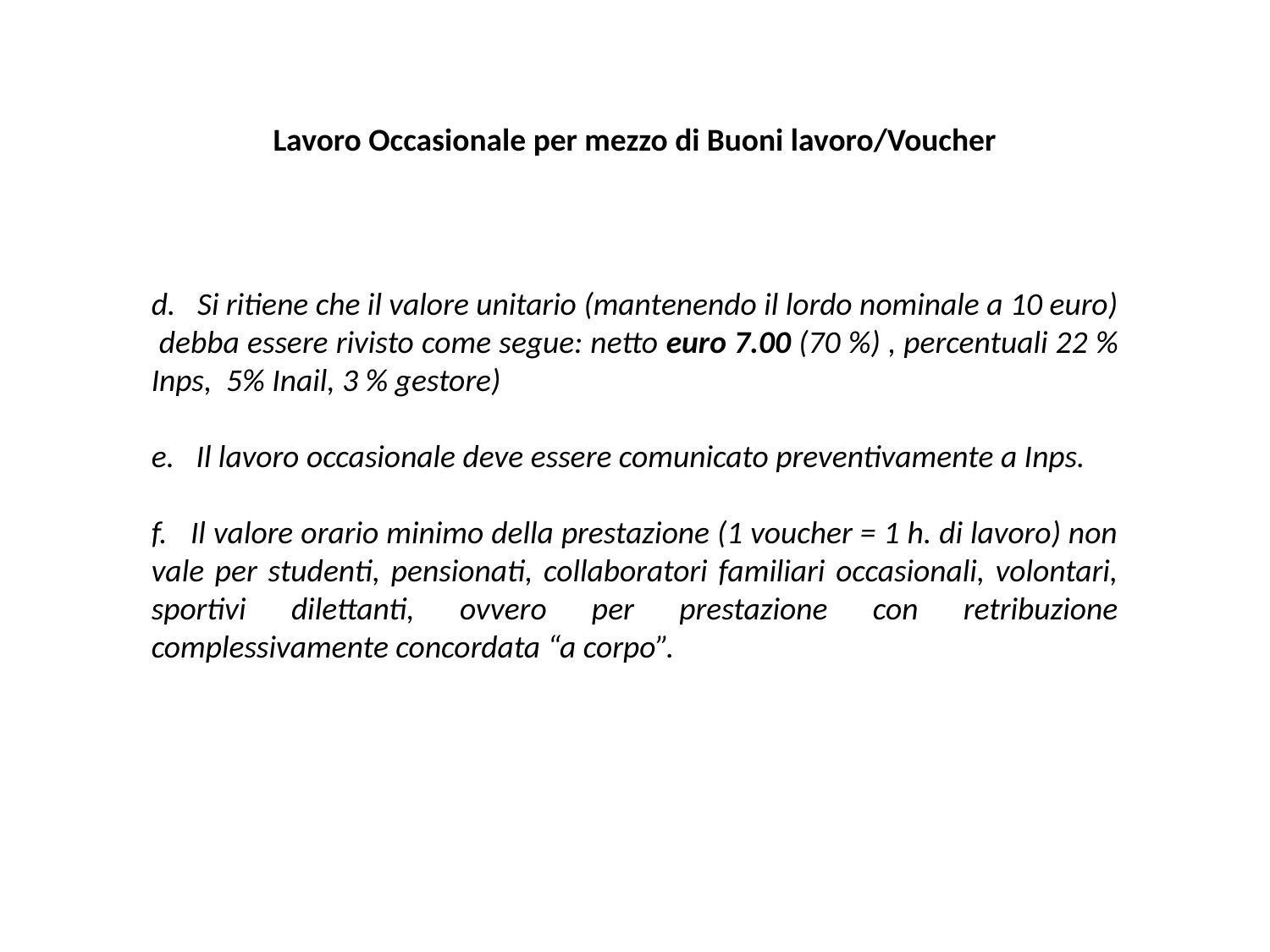

Lavoro Occasionale per mezzo di Buoni lavoro/Voucher
d.   Si ritiene che il valore unitario (mantenendo il lordo nominale a 10 euro)  debba essere rivisto come segue: netto euro 7.00 (70 %) , percentuali 22 % Inps,  5% Inail, 3 % gestore)

e.   Il lavoro occasionale deve essere comunicato preventivamente a Inps.

f.   Il valore orario minimo della prestazione (1 voucher = 1 h. di lavoro) non vale per studenti, pensionati, collaboratori familiari occasionali, volontari, sportivi dilettanti, ovvero per prestazione con retribuzione complessivamente concordata “a corpo”.